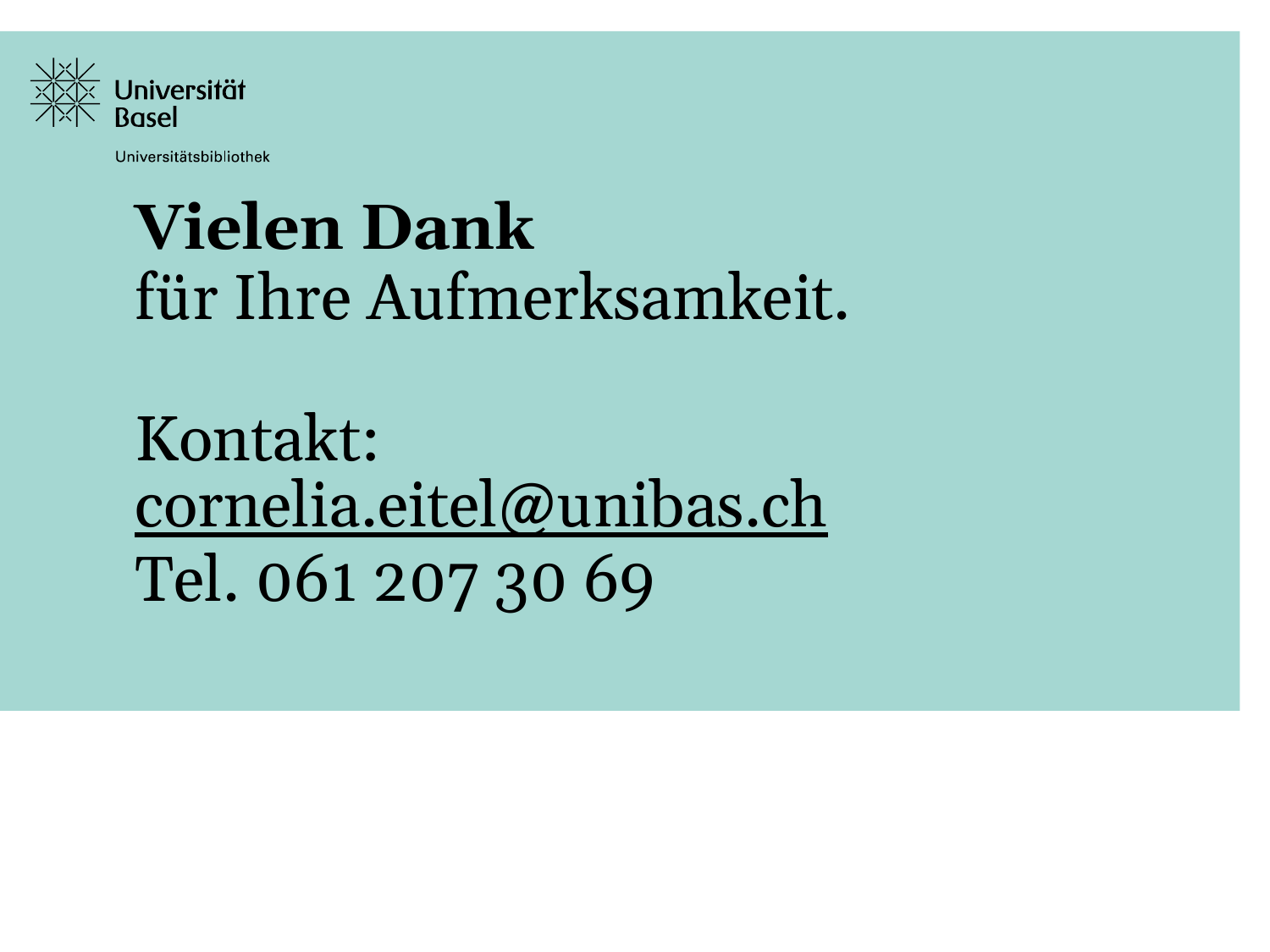

# Vielen Dank für Ihre Aufmerksamkeit. Kontakt: cornelia.eitel@unibas.ch Tel. 061 207 30 69